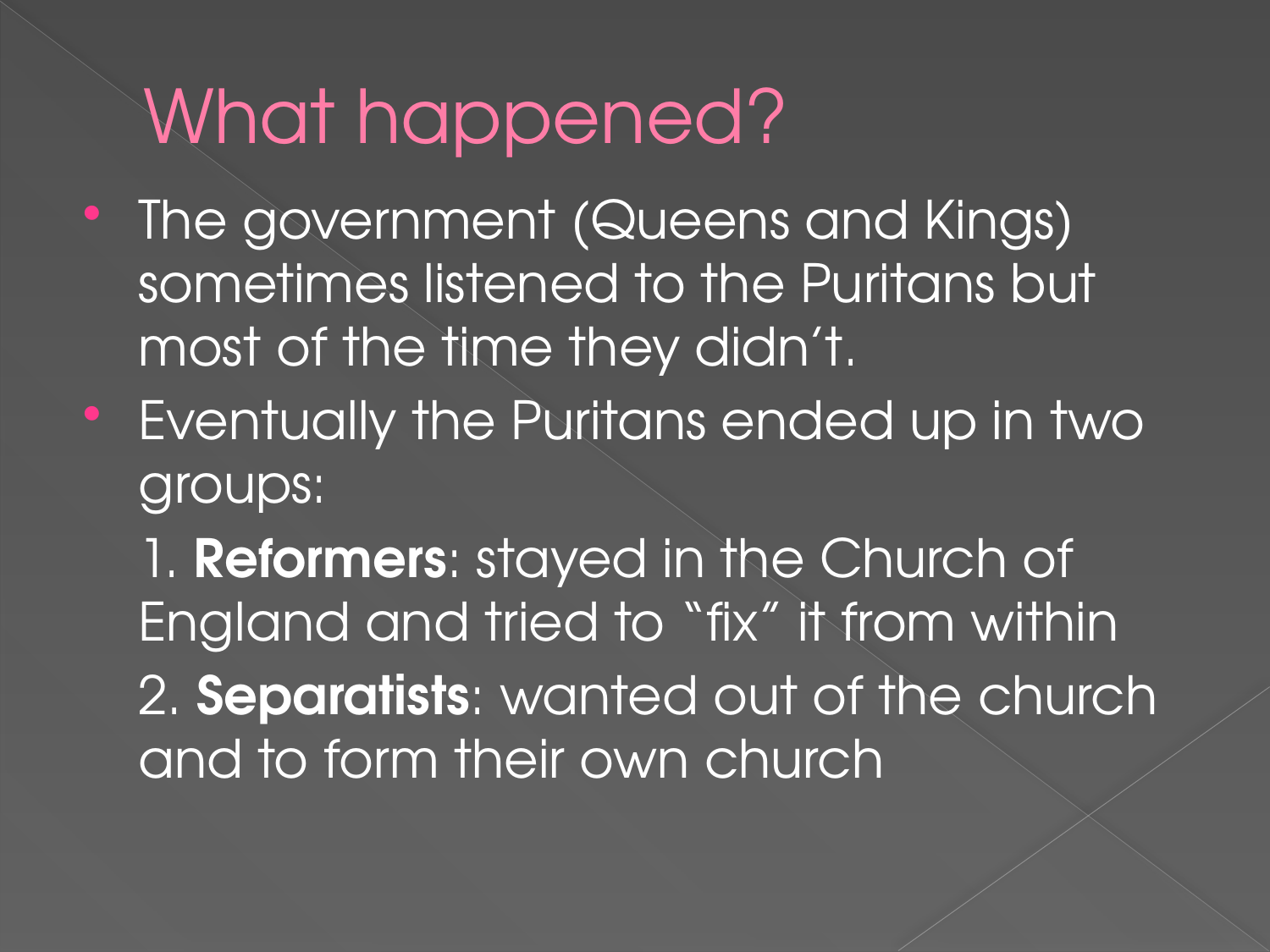

# What happened?
The government (Queens and Kings) sometimes listened to the Puritans but most of the time they didn’t.
Eventually the Puritans ended up in two groups:
	1. Reformers: stayed in the Church of England and tried to “fix” it from within
	2. Separatists: wanted out of the church and to form their own church